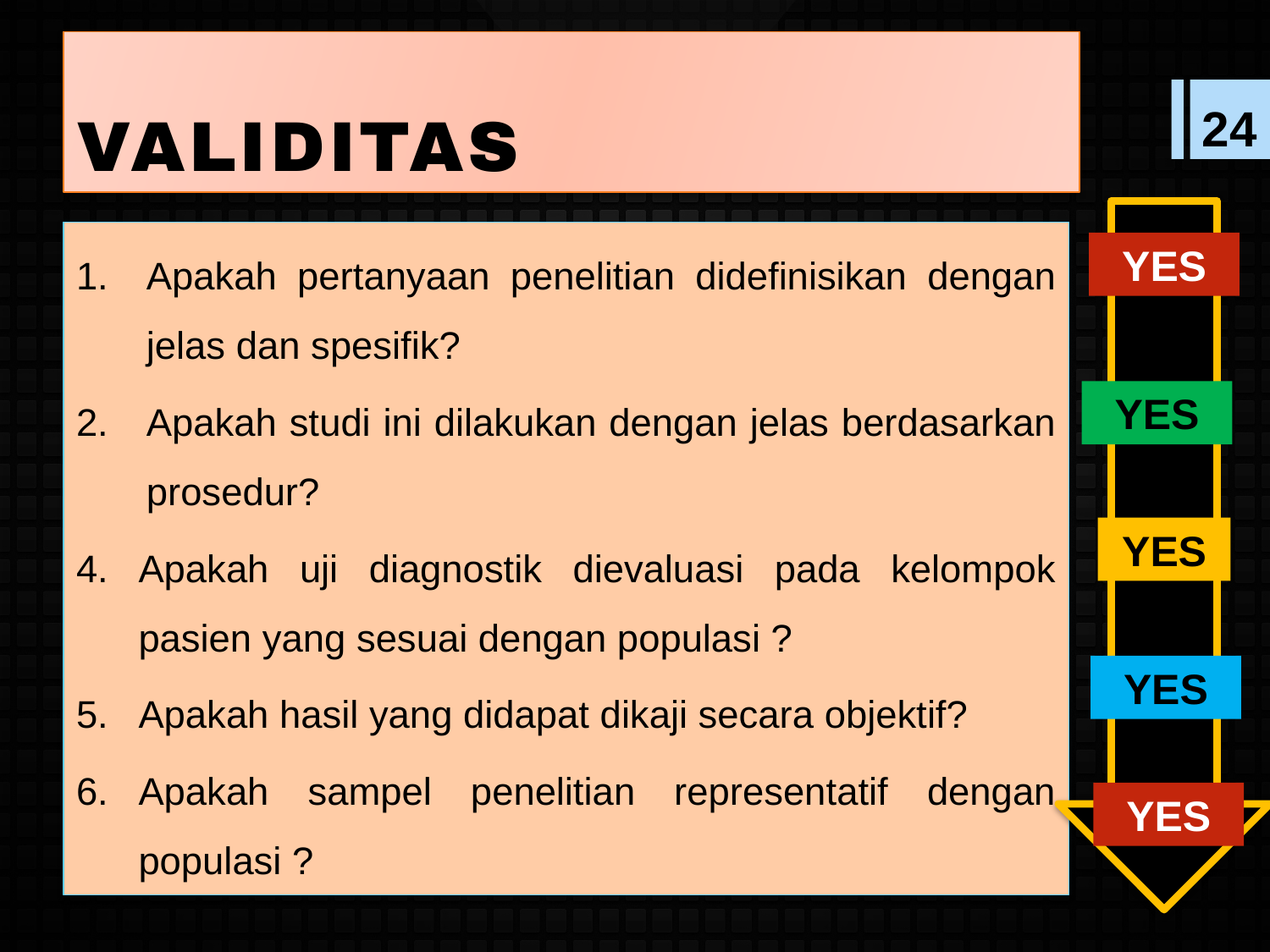

# VALIDITAS
24

Apakah pertanyaan penelitian didefinisikan dengan jelas dan spesifik?
Apakah studi ini dilakukan dengan jelas berdasarkan prosedur?
Apakah uji diagnostik dievaluasi pada kelompok pasien yang sesuai dengan populasi ?
Apakah hasil yang didapat dikaji secara objektif?
Apakah sampel penelitian representatif dengan populasi ?

YES
YES

YES
YES
YES